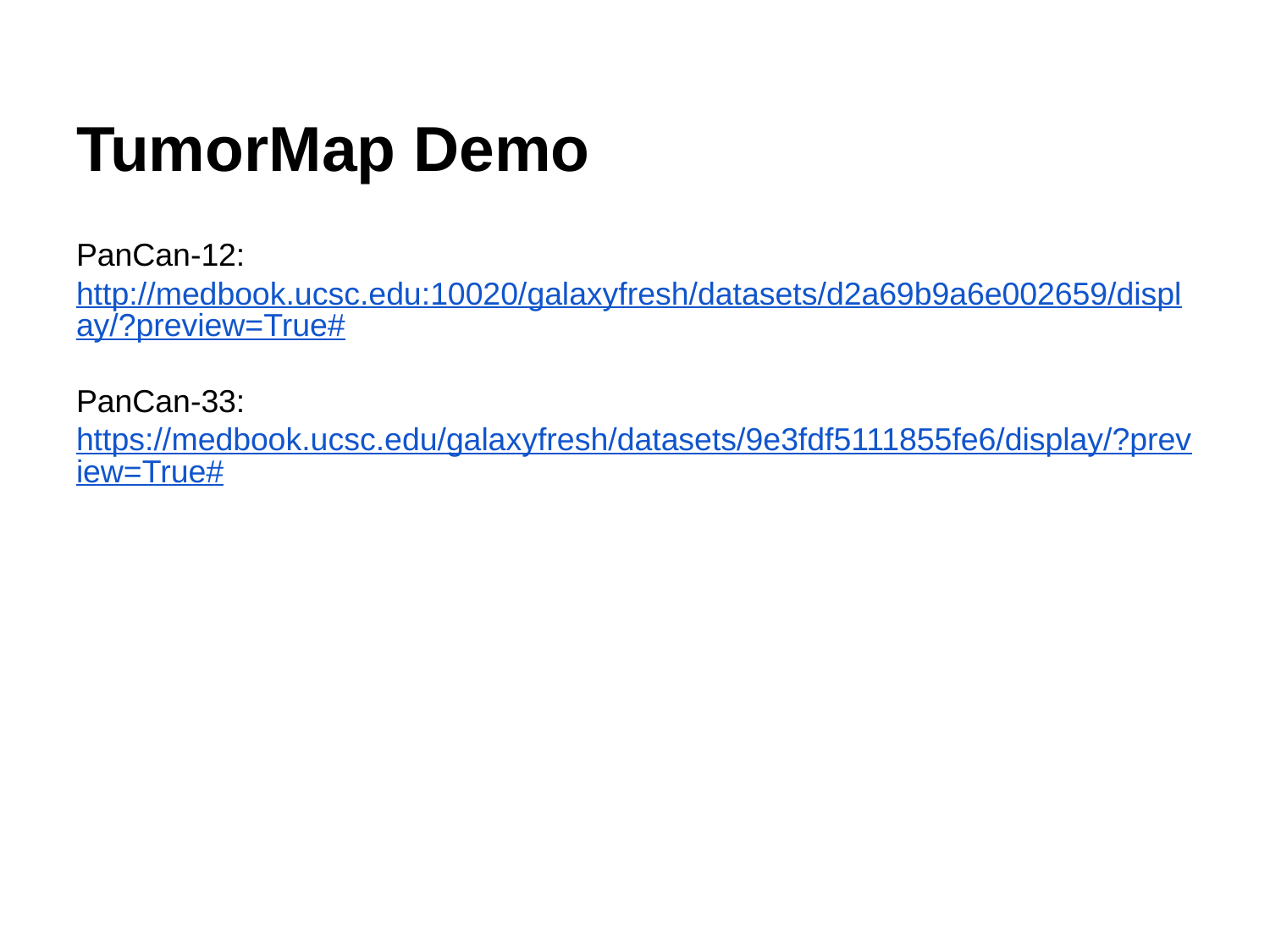

# TumorMap Demo
PanCan-12:
http://medbook.ucsc.edu:10020/galaxyfresh/datasets/d2a69b9a6e002659/display/?preview=True#

PanCan-33:
https://medbook.ucsc.edu/galaxyfresh/datasets/9e3fdf5111855fe6/display/?preview=True#